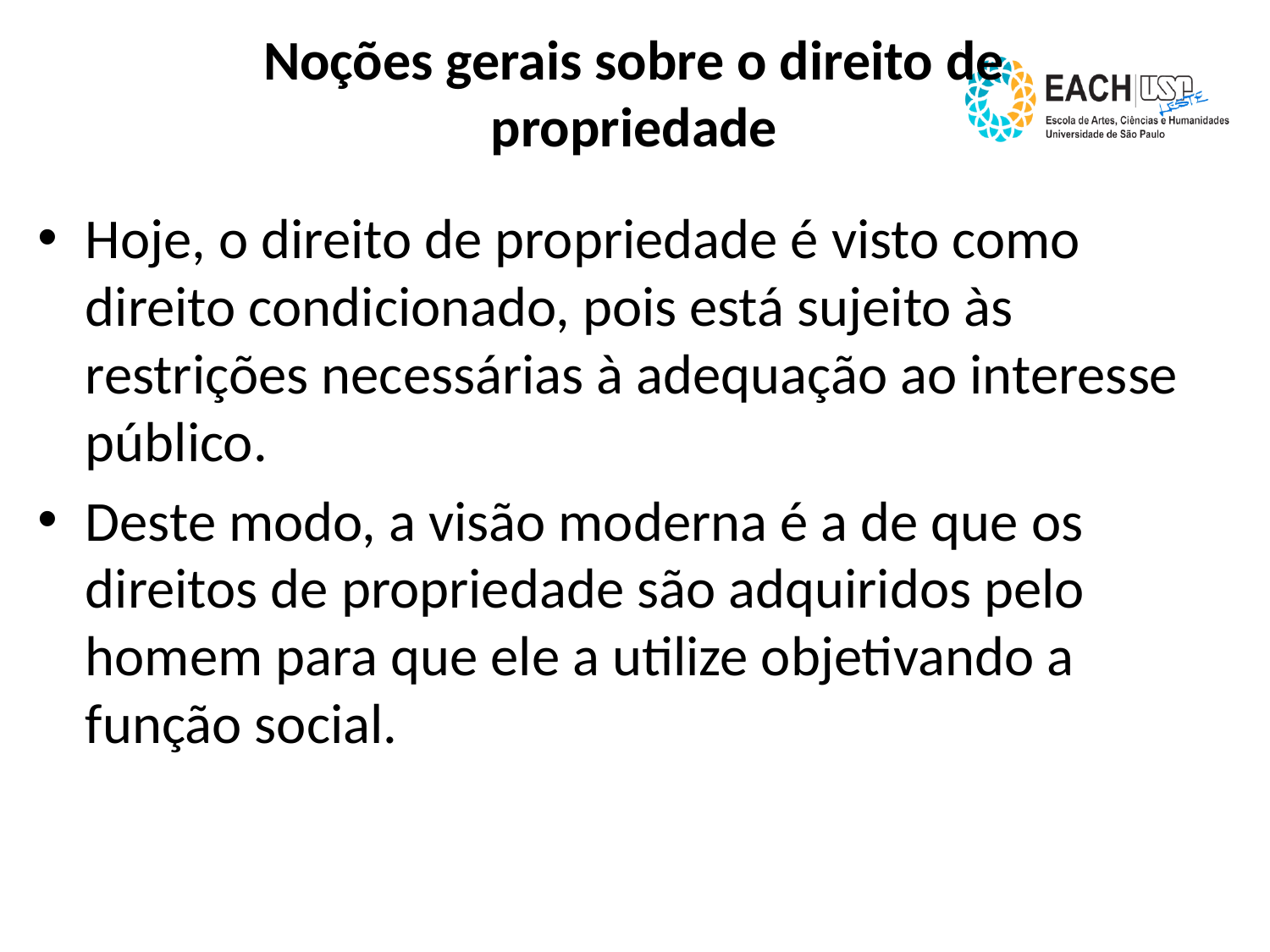

# Noções gerais sobre o direito de propriedade
Hoje, o direito de propriedade é visto como direito condicionado, pois está sujeito às restrições necessárias à adequação ao interesse público.
Deste modo, a visão moderna é a de que os direitos de propriedade são adquiridos pelo homem para que ele a utilize objetivando a função social.